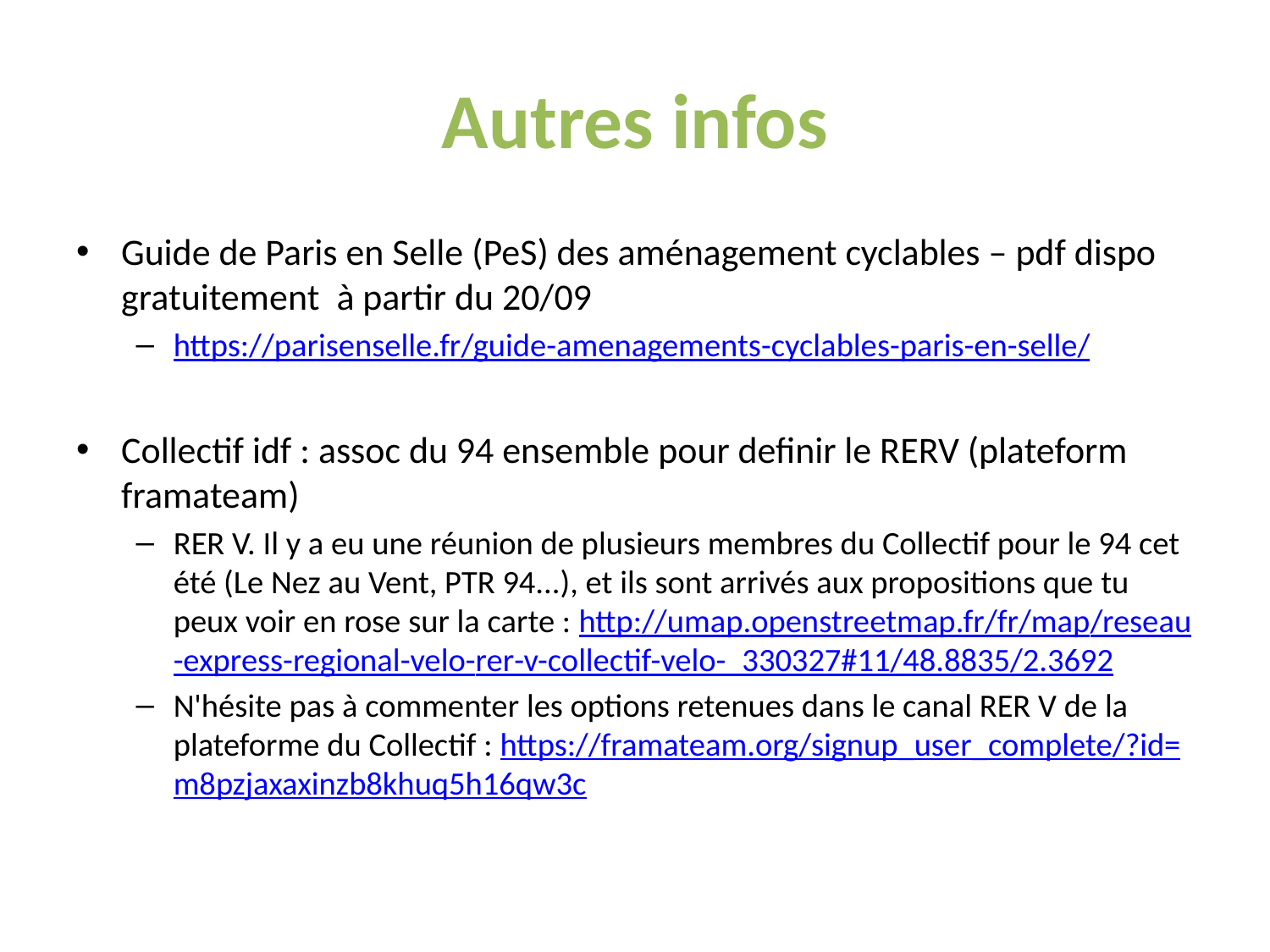

# Autres infos
Guide de Paris en Selle (PeS) des aménagement cyclables – pdf dispo gratuitement  à partir du 20/09
https://parisenselle.fr/guide-amenagements-cyclables-paris-en-selle/

Collectif idf : assoc du 94 ensemble pour definir le RERV (plateform framateam)
RER V. Il y a eu une réunion de plusieurs membres du Collectif pour le 94 cet été (Le Nez au Vent, PTR 94...), et ils sont arrivés aux propositions que tu peux voir en rose sur la carte : http://umap.openstreetmap.fr/fr/map/reseau-express-regional-velo-rer-v-collectif-velo-_330327#11/48.8835/2.3692
N'hésite pas à commenter les options retenues dans le canal RER V de la plateforme du Collectif : https://framateam.org/signup_user_complete/?id=m8pzjaxaxinzb8khuq5h16qw3c